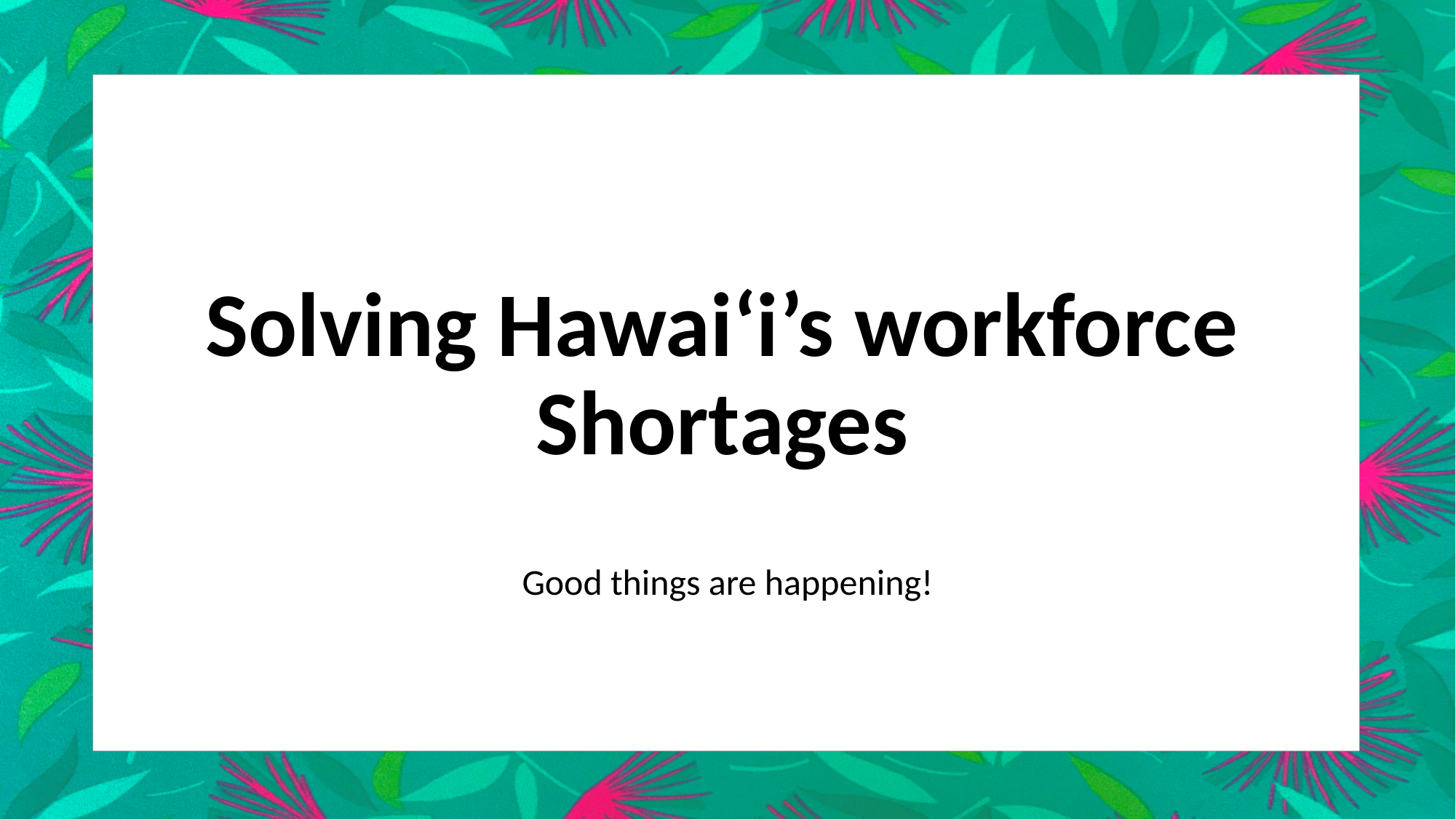

# Solving Hawaiʻi’s workforce Shortages
Good things are happening!